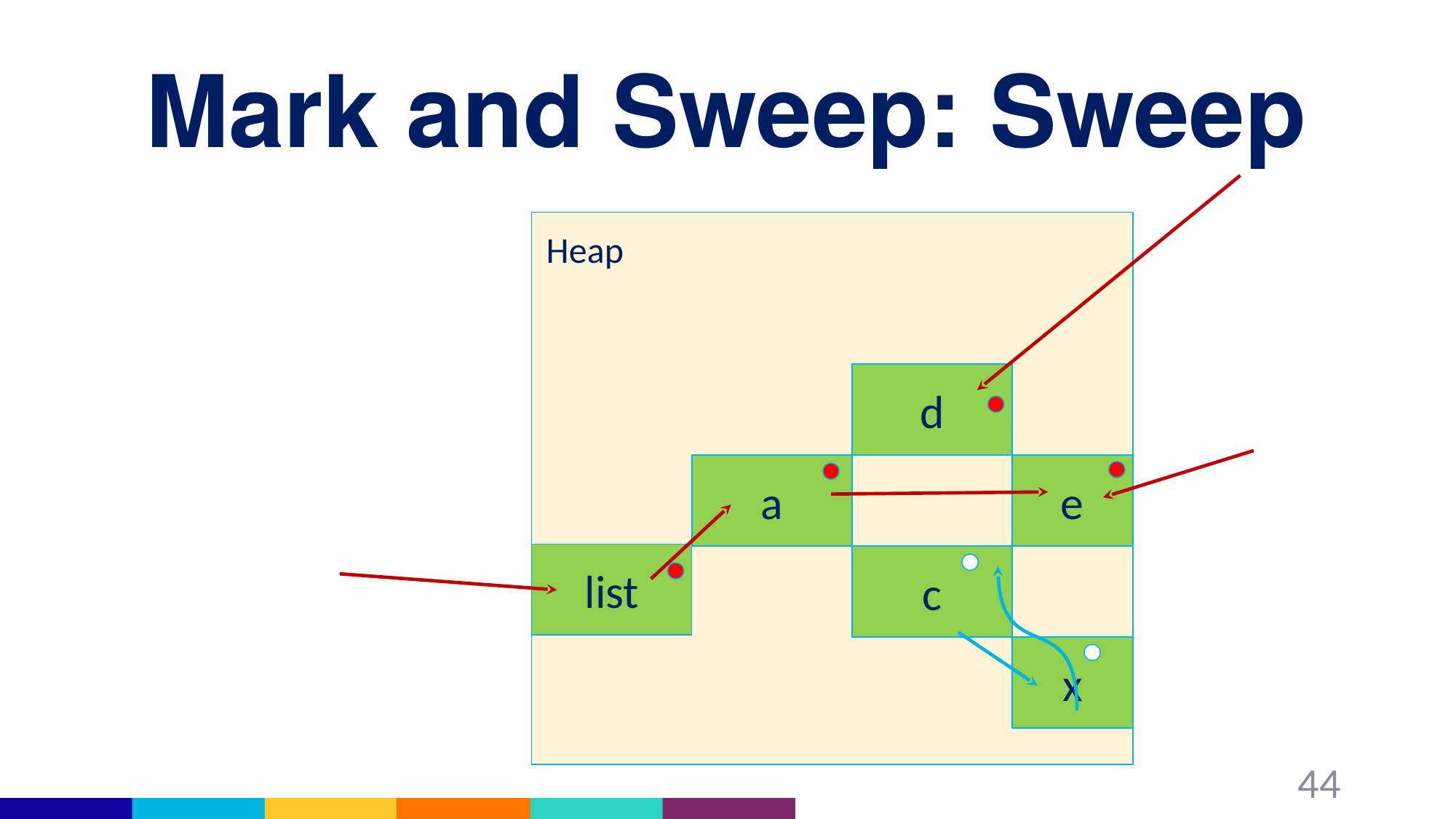

# Mark and Sweep: Sweep
Nursery
Heap
d

a
e

list
c

x

44